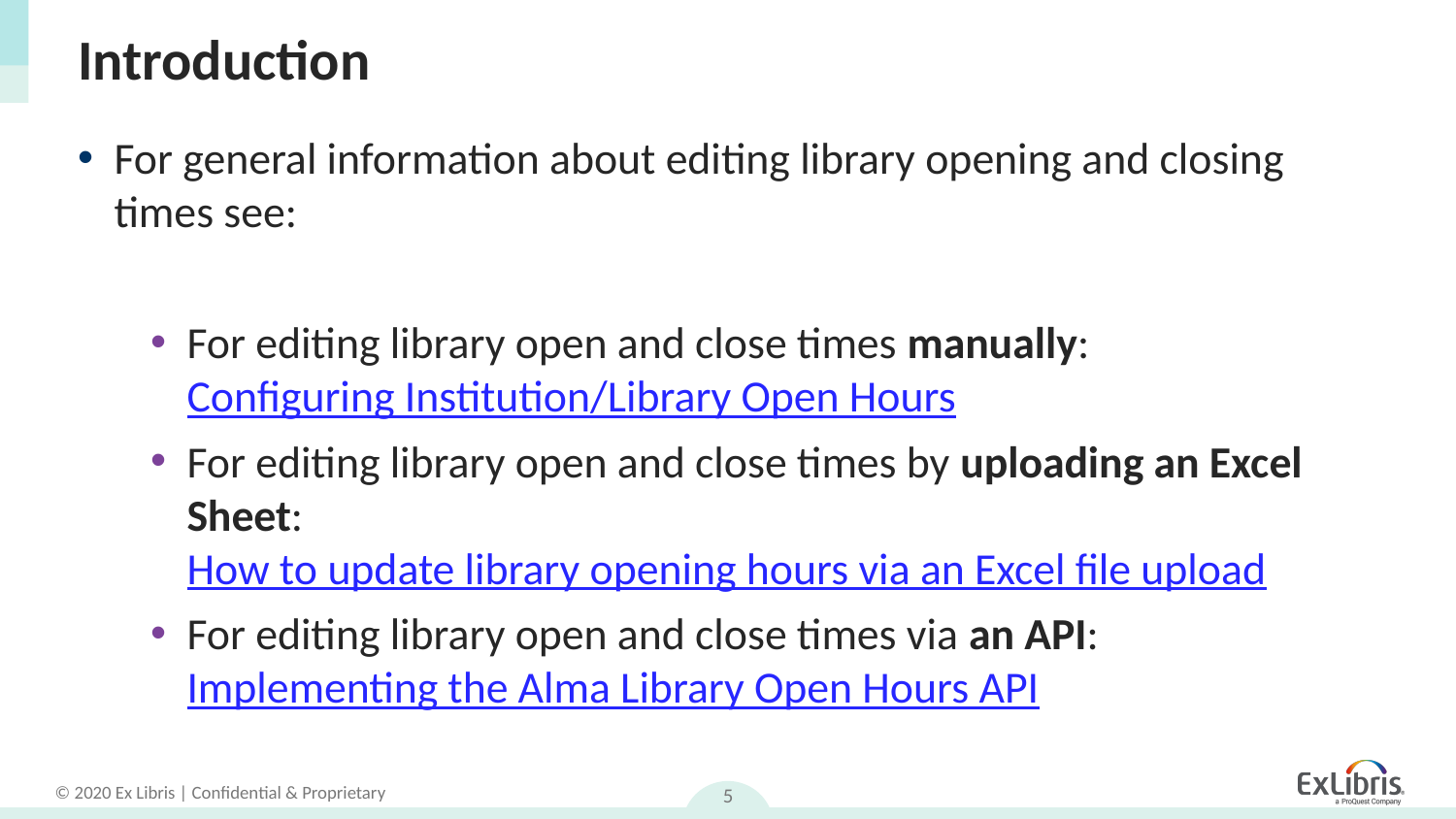

# Introduction
For general information about editing library opening and closing times see:

For editing library open and close times manually:  Configuring Institution/Library Open Hours
For editing library open and close times by uploading an Excel Sheet: How to update library opening hours via an Excel file upload
For editing library open and close times via an API: Implementing the Alma Library Open Hours API

5